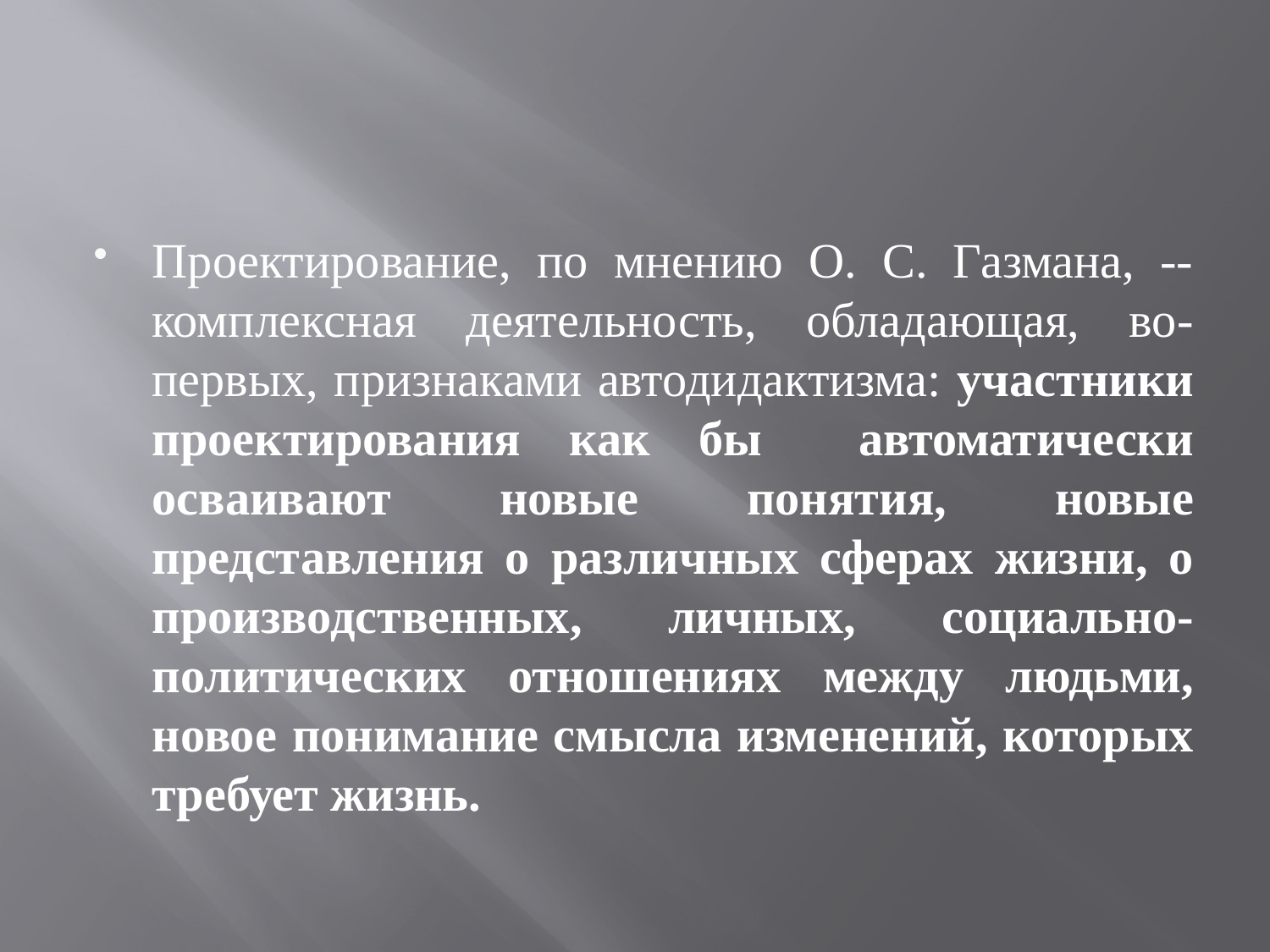

Проектирование, по мнению О. С. Газмана, --комплексная деятельность, обладающая, во-первых, признаками автодидактизма: участники проектирования как бы  автоматически осваивают новые понятия, новые представления о различных сферах жизни, о производственных, личных, социально-политических отношениях между людьми, новое понимание смысла изменений, которых требует жизнь.